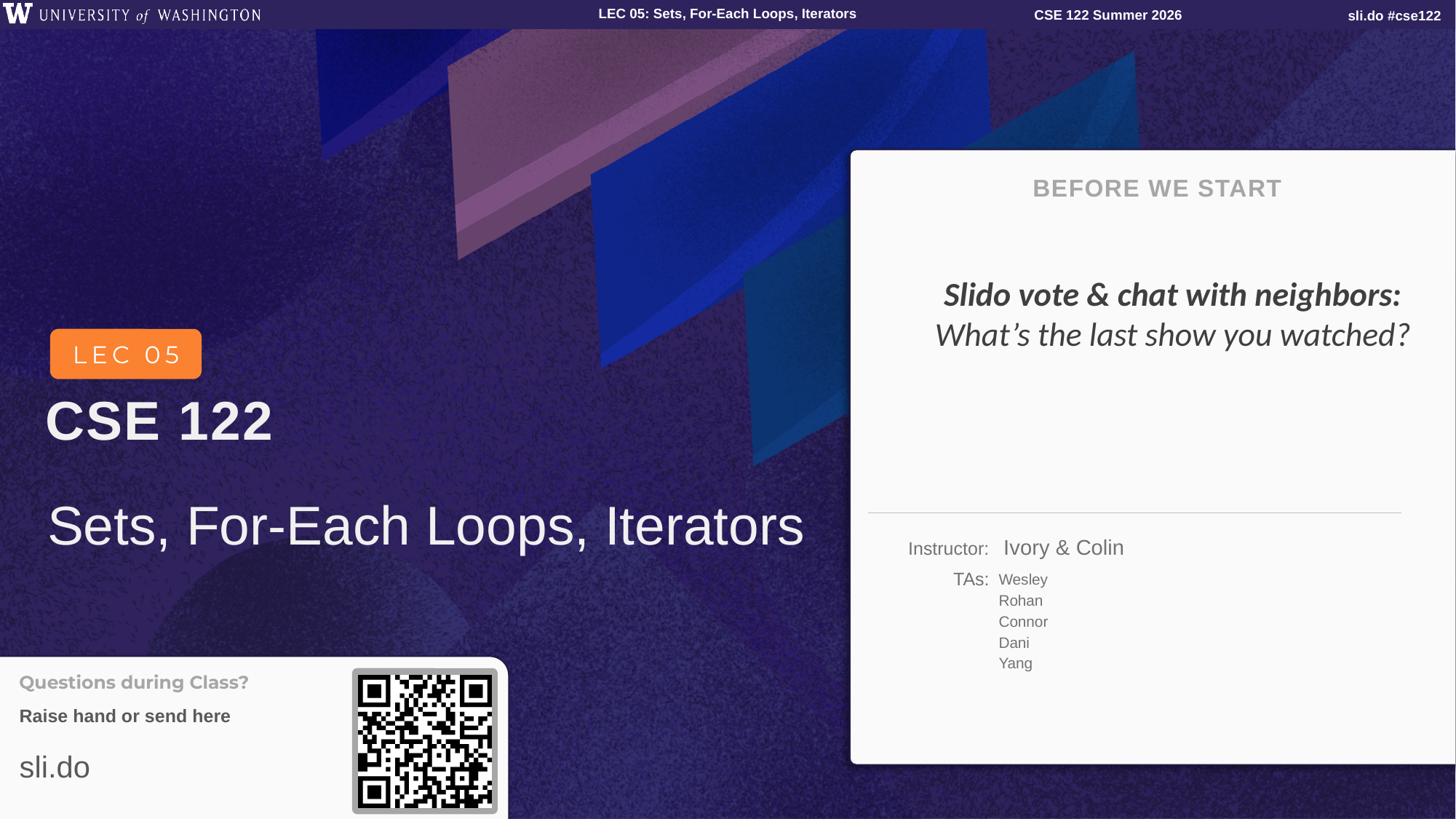

BEFORE WE START
Slido vote & chat with neighbors:
What’s the last show you watched?
# Sets, For-Each Loops, Iterators